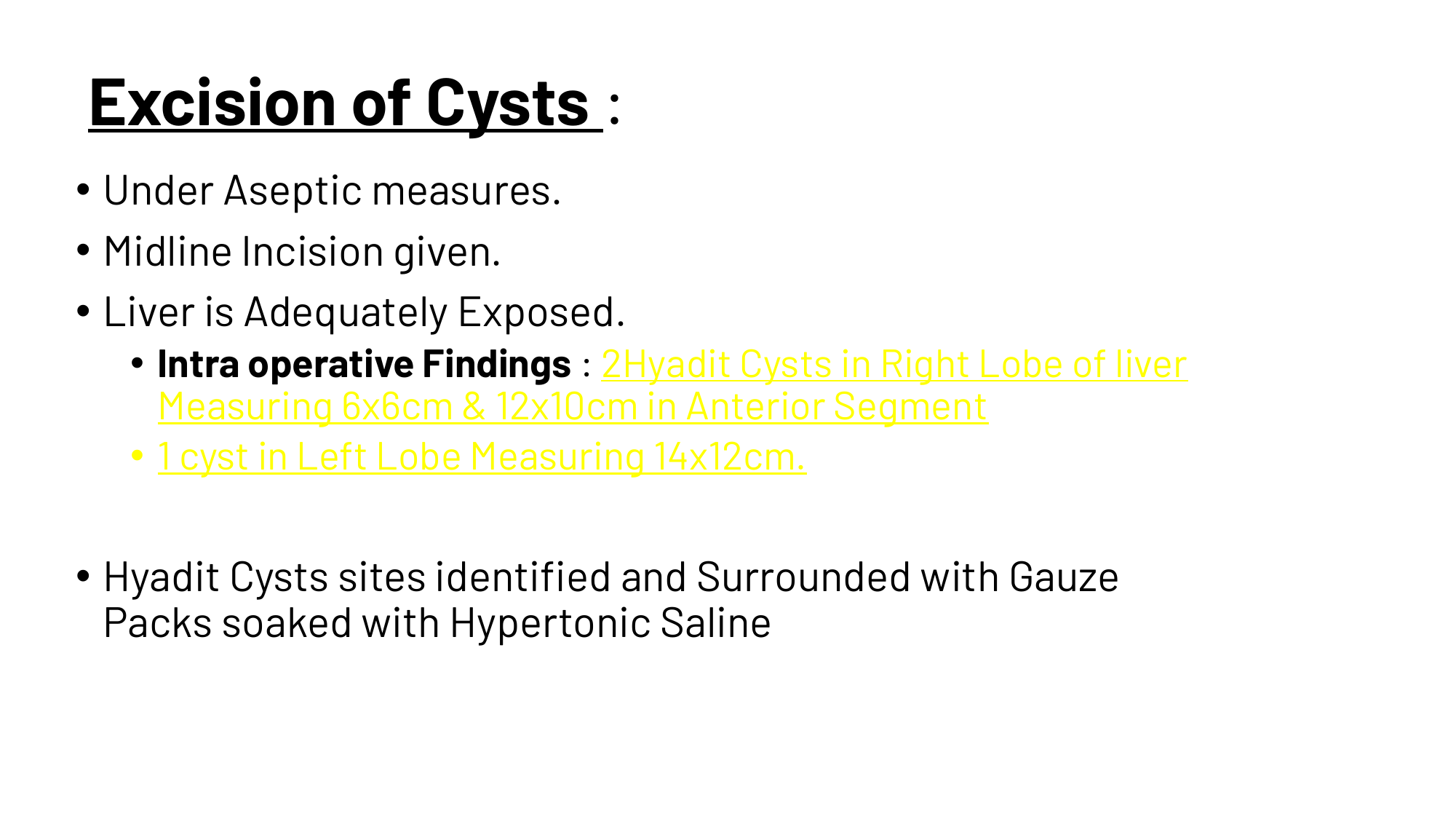

# Excision of Cysts :
Under Aseptic measures.
Midline Incision given.
Liver is Adequately Exposed.
Intra operative Findings : 2Hyadit Cysts in Right Lobe of liver Measuring 6x6cm & 12x10cm in Anterior Segment
1 cyst in Left Lobe Measuring 14x12cm.

Hyadit Cysts sites identified and Surrounded with Gauze Packs soaked with Hypertonic Saline